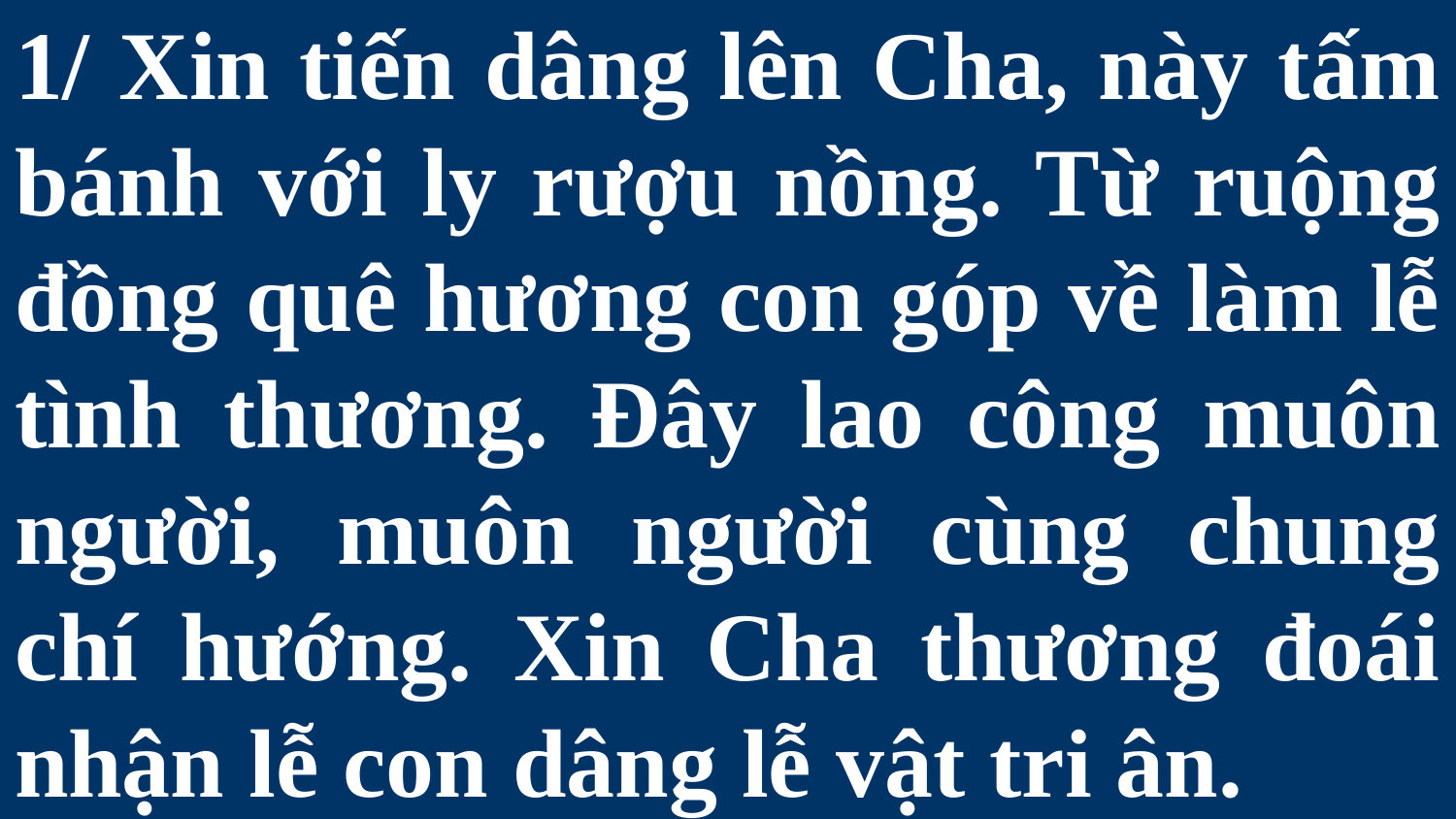

# 1/ Xin tiến dâng lên Cha, này tấm bánh với ly rượu nồng. Từ ruộng đồng quê hương con góp về làm lễ tình thương. Đây lao công muôn người, muôn người cùng chung chí hướng. Xin Cha thương đoái nhận lễ con dâng lễ vật tri ân.